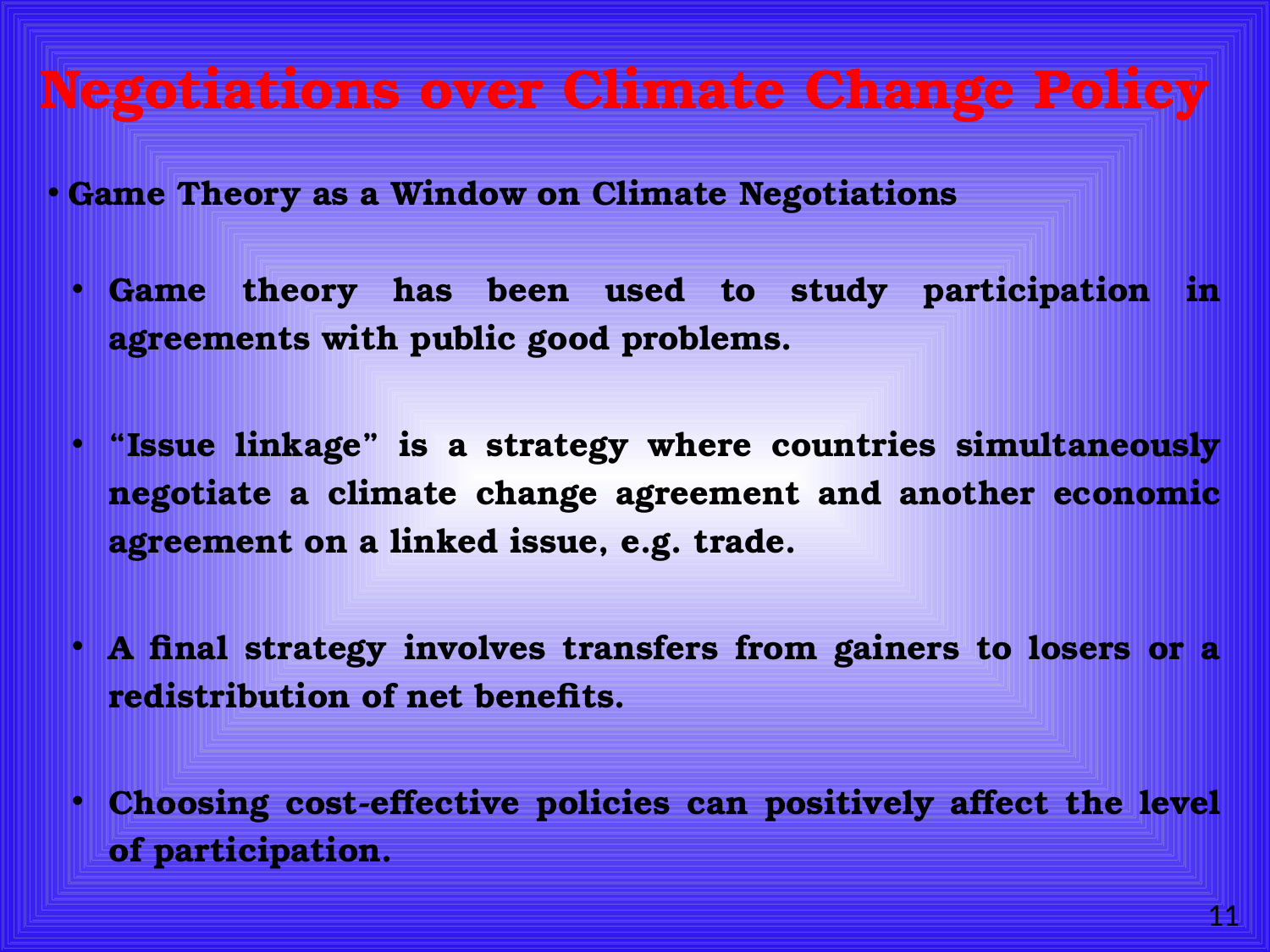

# Negotiations over Climate Change Policy
Game Theory as a Window on Climate Negotiations

Game theory has been used to study participation in agreements with public good problems.

“Issue linkage” is a strategy where countries simultaneously negotiate a climate change agreement and another economic agreement on a linked issue, e.g. trade.

A final strategy involves transfers from gainers to losers or a redistribution of net benefits.

Choosing cost-effective policies can positively affect the level of participation.